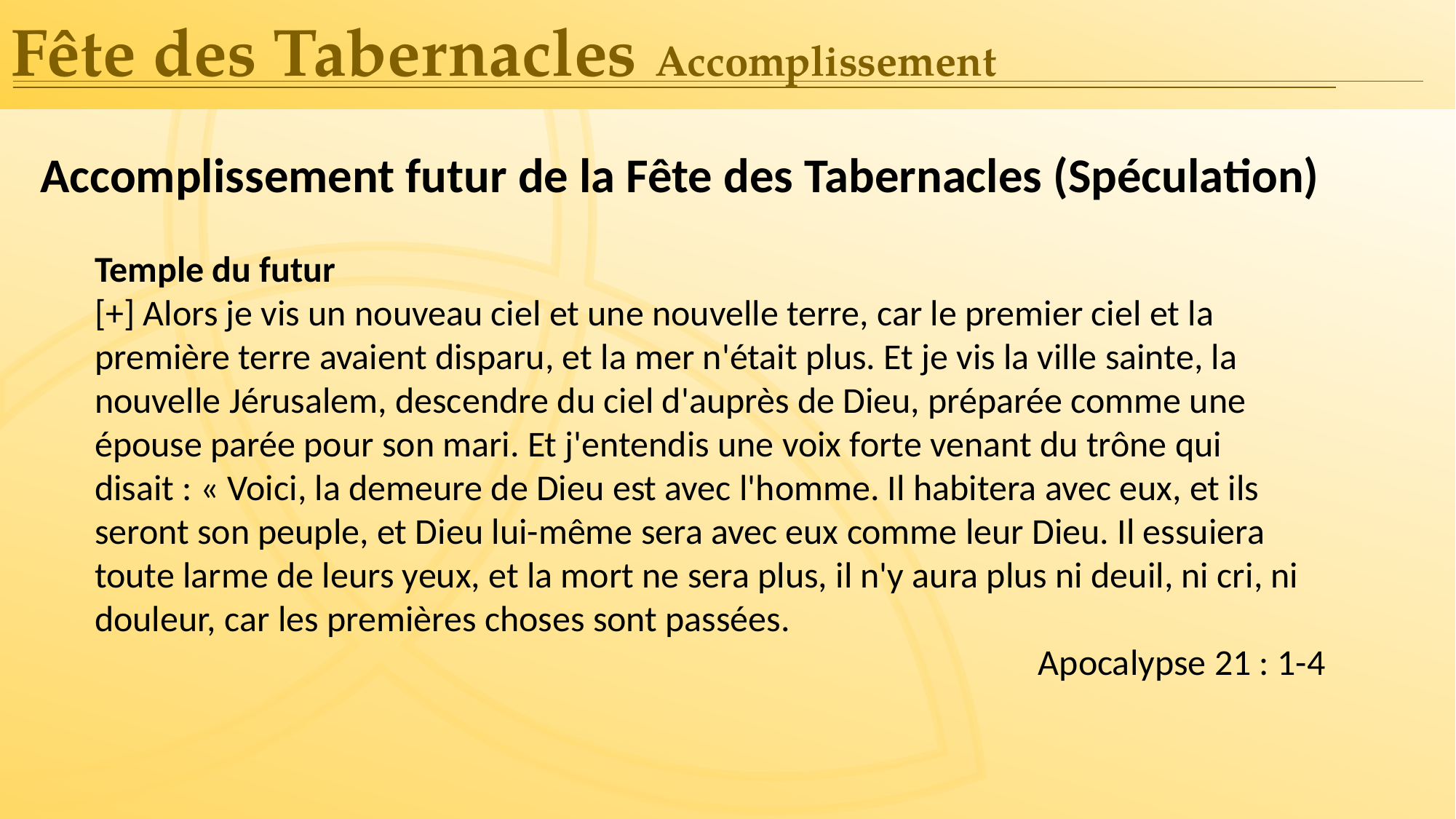

Fête des Tabernacles Accomplissement
Accomplissement futur de la Fête des Tabernacles (Spéculation)
Temple du futur
[+] Alors je vis un nouveau ciel et une nouvelle terre, car le premier ciel et la première terre avaient disparu, et la mer n'était plus. Et je vis la ville sainte, la nouvelle Jérusalem, descendre du ciel d'auprès de Dieu, préparée comme une épouse parée pour son mari. Et j'entendis une voix forte venant du trône qui disait : « Voici, la demeure de Dieu est avec l'homme. Il habitera avec eux, et ils seront son peuple, et Dieu lui-même sera avec eux comme leur Dieu. Il essuiera toute larme de leurs yeux, et la mort ne sera plus, il n'y aura plus ni deuil, ni cri, ni douleur, car les premières choses sont passées.
Apocalypse 21 : 1-4